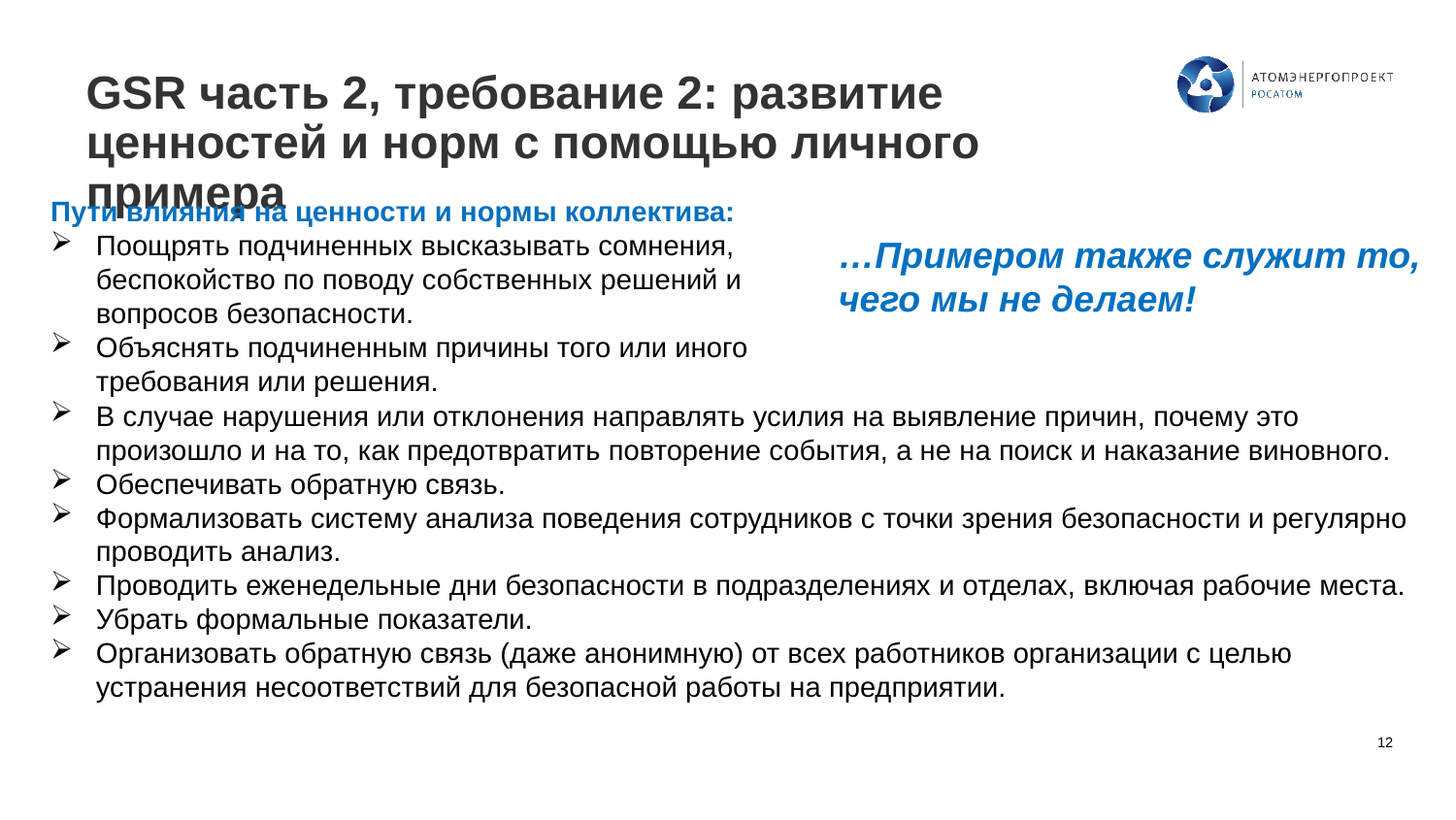

# GSR часть 2, требование 2: развитие ценностей и норм с помощью личного примера
Пути влияния на ценности и нормы коллектива:
Поощрять подчиненных высказывать сомнения, беспокойство по поводу собственных решений и вопросов безопасности.
Объяснять подчиненным причины того или иного требования или решения.
…Примером также служит то, чего мы не делаем!
В случае нарушения или отклонения направлять усилия на выявление причин, почему это произошло и на то, как предотвратить повторение события, а не на поиск и наказание виновного.
Обеспечивать обратную связь.
Формализовать систему анализа поведения сотрудников с точки зрения безопасности и регулярно проводить анализ.
Проводить еженедельные дни безопасности в подразделениях и отделах, включая рабочие места.
Убрать формальные показатели.
Организовать обратную связь (даже анонимную) от всех работников организации с целью устранения несоответствий для безопасной работы на предприятии.